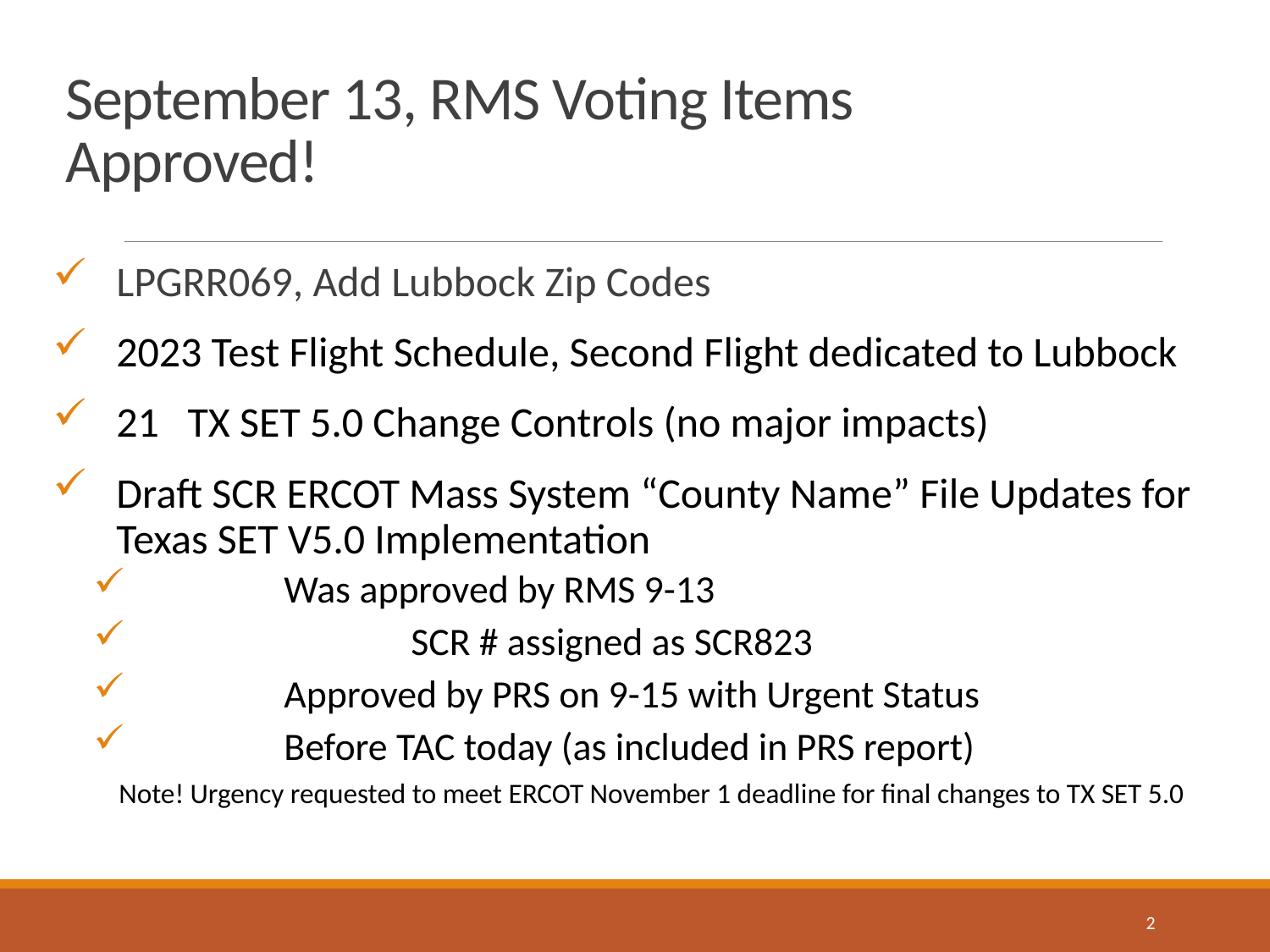

# September 13, RMS Voting Items Approved!
LPGRR069, Add Lubbock Zip Codes
2023 Test Flight Schedule, Second Flight dedicated to Lubbock
21   TX SET 5.0 Change Controls (no major impacts)
Draft SCR ERCOT Mass System “County Name” File Updates for Texas SET V5.0 Implementation
          	Was approved by RMS 9-13
 		SCR # assigned as SCR823
          	Approved by PRS on 9-15 with Urgent Status
         	Before TAC today (as included in PRS report)
Note! Urgency requested to meet ERCOT November 1 deadline for final changes to TX SET 5.0

2